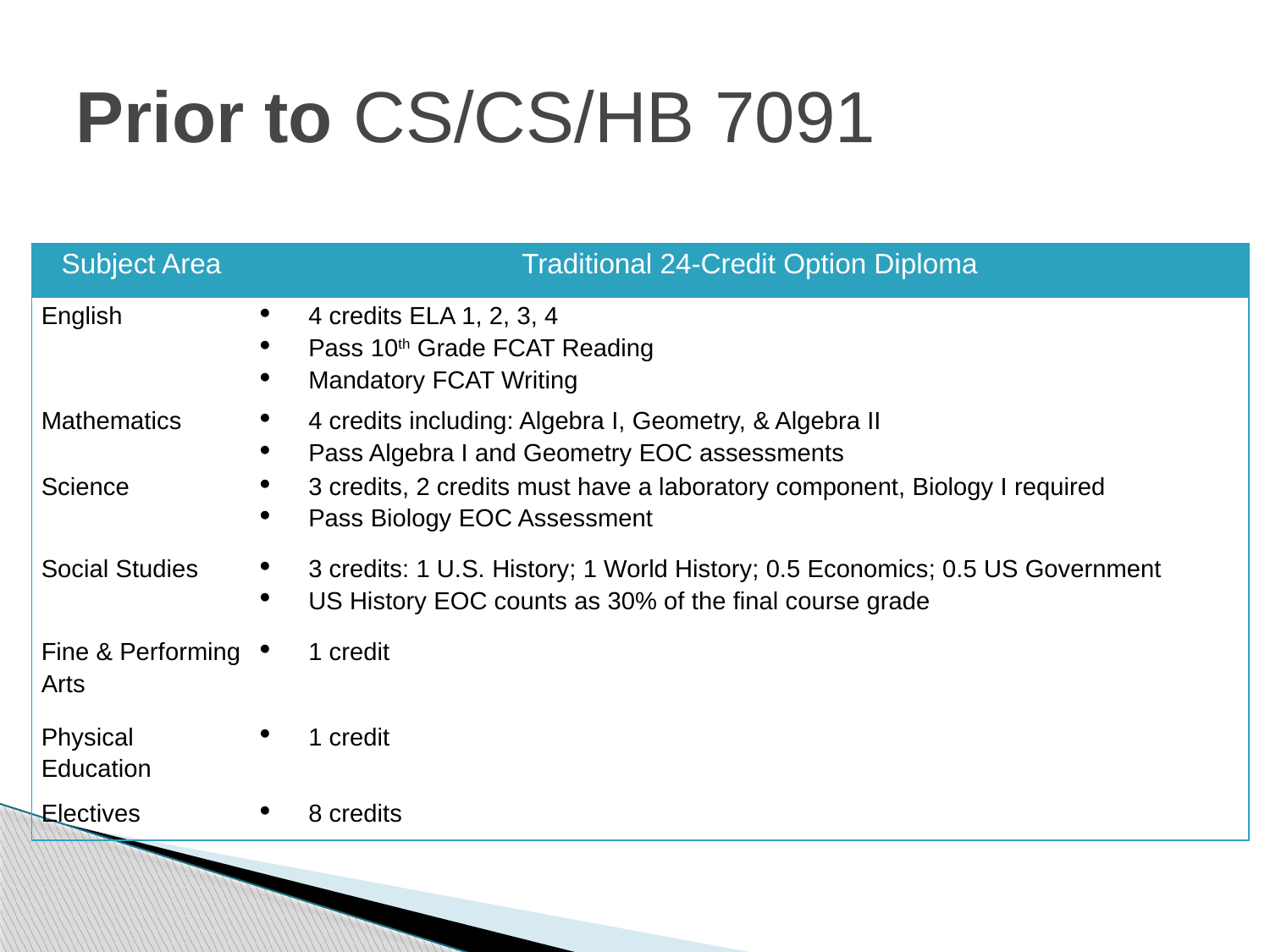

# Prior to CS/CS/HB 7091
| Subject Area | Traditional 24-Credit Option Diploma |
| --- | --- |
| English | 4 credits ELA 1, 2, 3, 4 Pass 10th Grade FCAT Reading Mandatory FCAT Writing |
| Mathematics | 4 credits including: Algebra I, Geometry, & Algebra II Pass Algebra I and Geometry EOC assessments |
| Science | 3 credits, 2 credits must have a laboratory component, Biology I required Pass Biology EOC Assessment |
| Social Studies | 3 credits: 1 U.S. History; 1 World History; 0.5 Economics; 0.5 US Government US History EOC counts as 30% of the final course grade |
| Fine & Performing Arts | 1 credit |
| Physical Education | 1 credit |
| Electives | 8 credits |